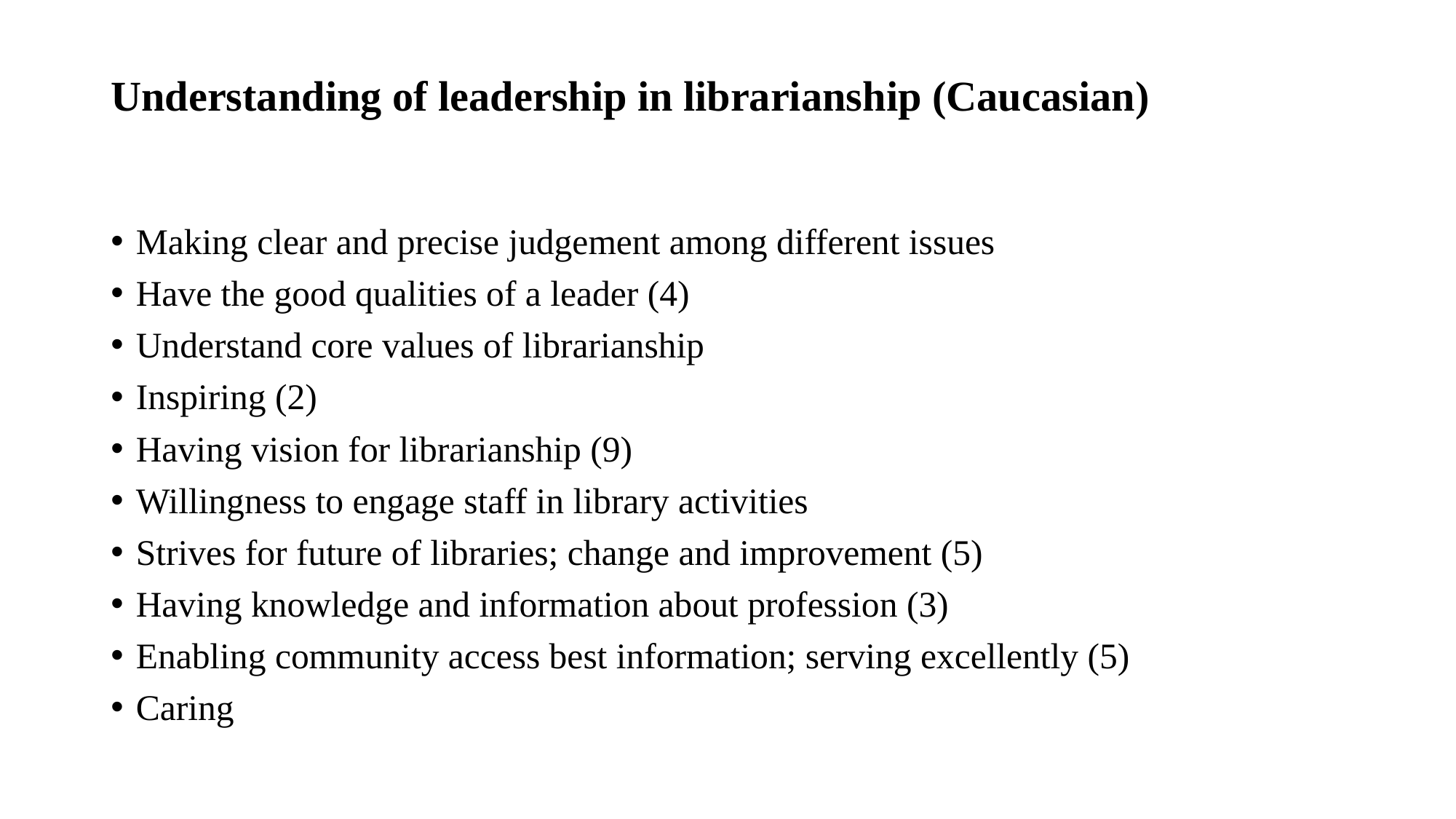

# Understanding of leadership in librarianship (Caucasian)
Making clear and precise judgement among different issues
Have the good qualities of a leader (4)
Understand core values of librarianship
Inspiring (2)
Having vision for librarianship (9)
Willingness to engage staff in library activities
Strives for future of libraries; change and improvement (5)
Having knowledge and information about profession (3)
Enabling community access best information; serving excellently (5)
Caring